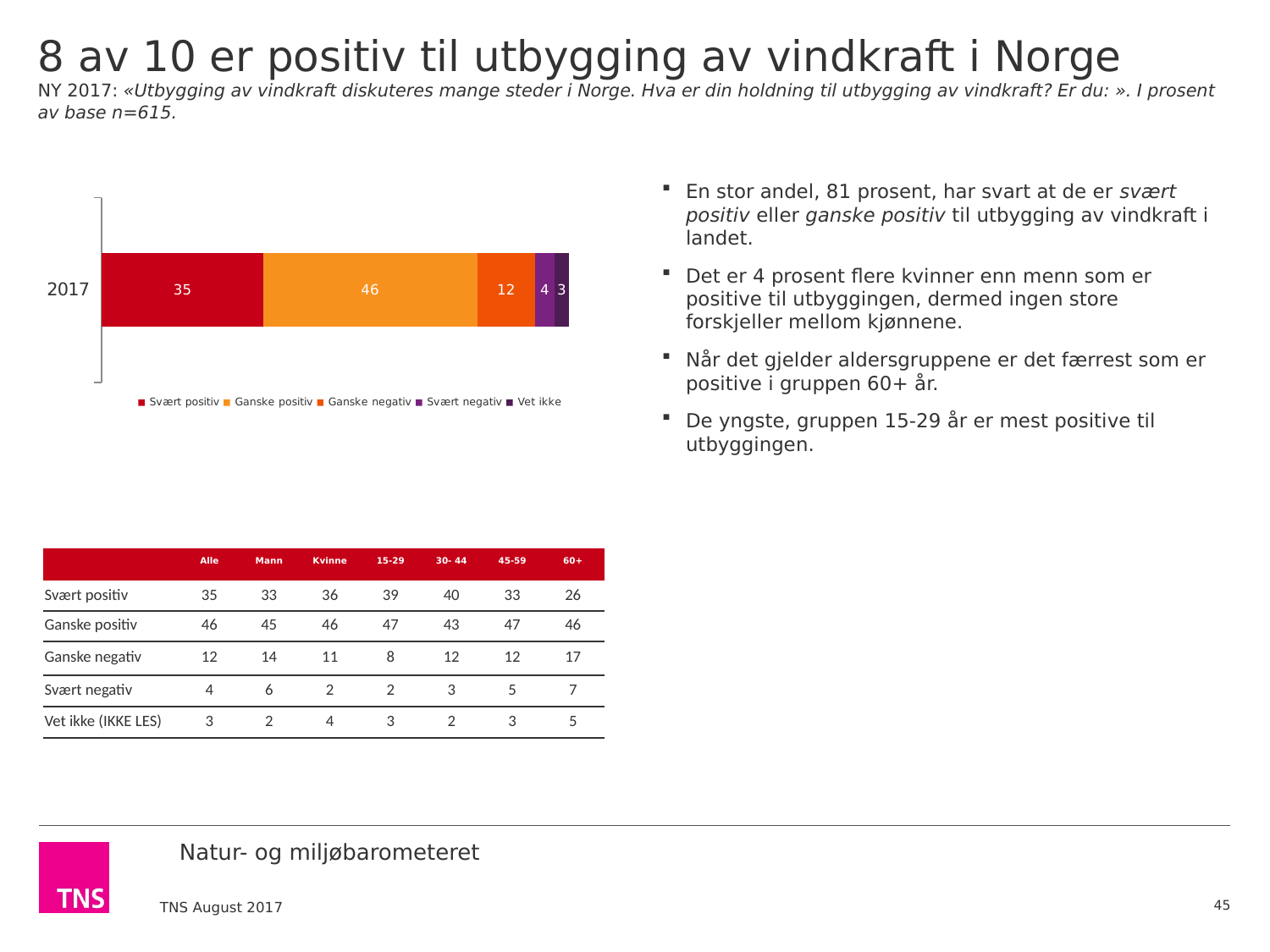

# 8 av 10 er positiv til utbygging av vindkraft i Norge NY 2017: «Utbygging av vindkraft diskuteres mange steder i Norge. Hva er din holdning til utbygging av vindkraft? Er du: ». I prosent av base n=615.

### Chart

| Category | Svært positiv | Ganske positiv | Ganske negativ | Svært negativ | Vet ikke  |
|---|---|---|---|---|---|
| 2017 | 34.5782873540677 | 45.7958330040621 | 12.362141065954 | 4.15117466072059 | 3.11256391519535 |
En stor andel, 81 prosent, har svart at de er svært positiv eller ganske positiv til utbygging av vindkraft i landet.
Det er 4 prosent flere kvinner enn menn som er positive til utbyggingen, dermed ingen store forskjeller mellom kjønnene.
Når det gjelder aldersgruppene er det færrest som er positive i gruppen 60+ år.
De yngste, gruppen 15-29 år er mest positive til utbyggingen.
|  | Alle | Mann | Kvinne | 15-29 | 30- 44 | 45-59 | 60+ |
| --- | --- | --- | --- | --- | --- | --- | --- |
| Svært positiv | 35 | 33 | 36 | 39 | 40 | 33 | 26 |
| Ganske positiv | 46 | 45 | 46 | 47 | 43 | 47 | 46 |
| Ganske negativ | 12 | 14 | 11 | 8 | 12 | 12 | 17 |
| Svært negativ | 4 | 6 | 2 | 2 | 3 | 5 | 7 |
| Vet ikke (IKKE LES) | 3 | 2 | 4 | 3 | 2 | 3 | 5 |
45